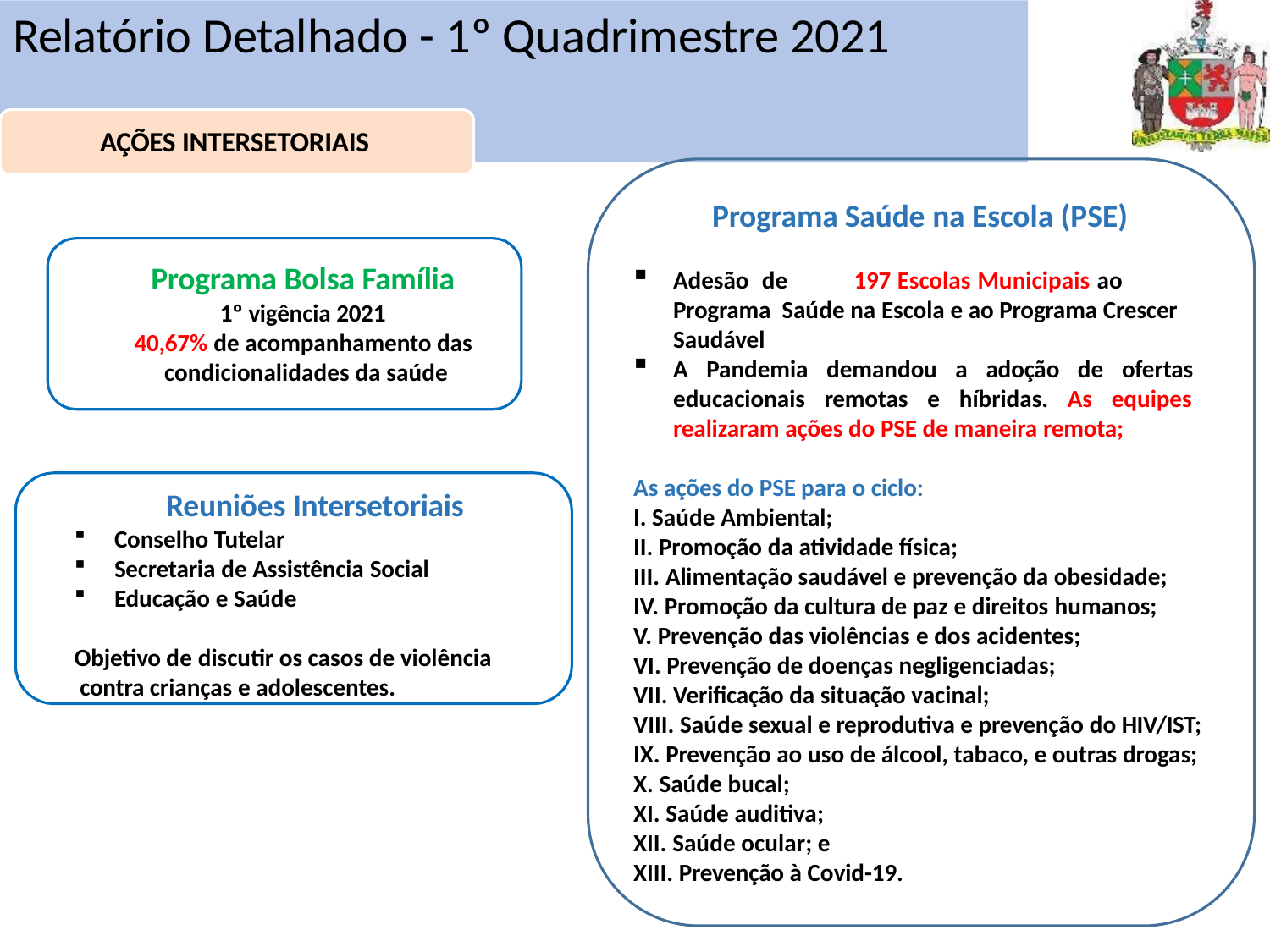

# Relatório Detalhado - 1º Quadrimestre 2021

Atenção Básica

AÇÕES INTERSETORIAIS

Programa Saúde na Escola (PSE)

Programa Bolsa Família
1º vigência 2021
40,67% de acompanhamento das  condicionalidades da saúde
Adesão de	197 Escolas Municipais ao Programa  Saúde na Escola e ao Programa Crescer Saudável
A Pandemia demandou a adoção de ofertas  educacionais remotas e híbridas. As equipes  realizaram ações do PSE de maneira remota;
As ações do PSE para o ciclo:
Saúde Ambiental;
Promoção da atividade física;
Alimentação saudável e prevenção da obesidade;
Promoção da cultura de paz e direitos humanos;
Prevenção das violências e dos acidentes;
Prevenção de doenças negligenciadas;
Verificação da situação vacinal;
Saúde sexual e reprodutiva e prevenção do HIV/IST;
Prevenção ao uso de álcool, tabaco, e outras drogas;
Saúde bucal;
Saúde auditiva;
Saúde ocular; e
Prevenção à Covid-19.

Reuniões Intersetoriais
Conselho Tutelar
Secretaria de Assistência Social
Educação e Saúde
Objetivo de discutir os casos de violência  contra crianças e adolescentes.